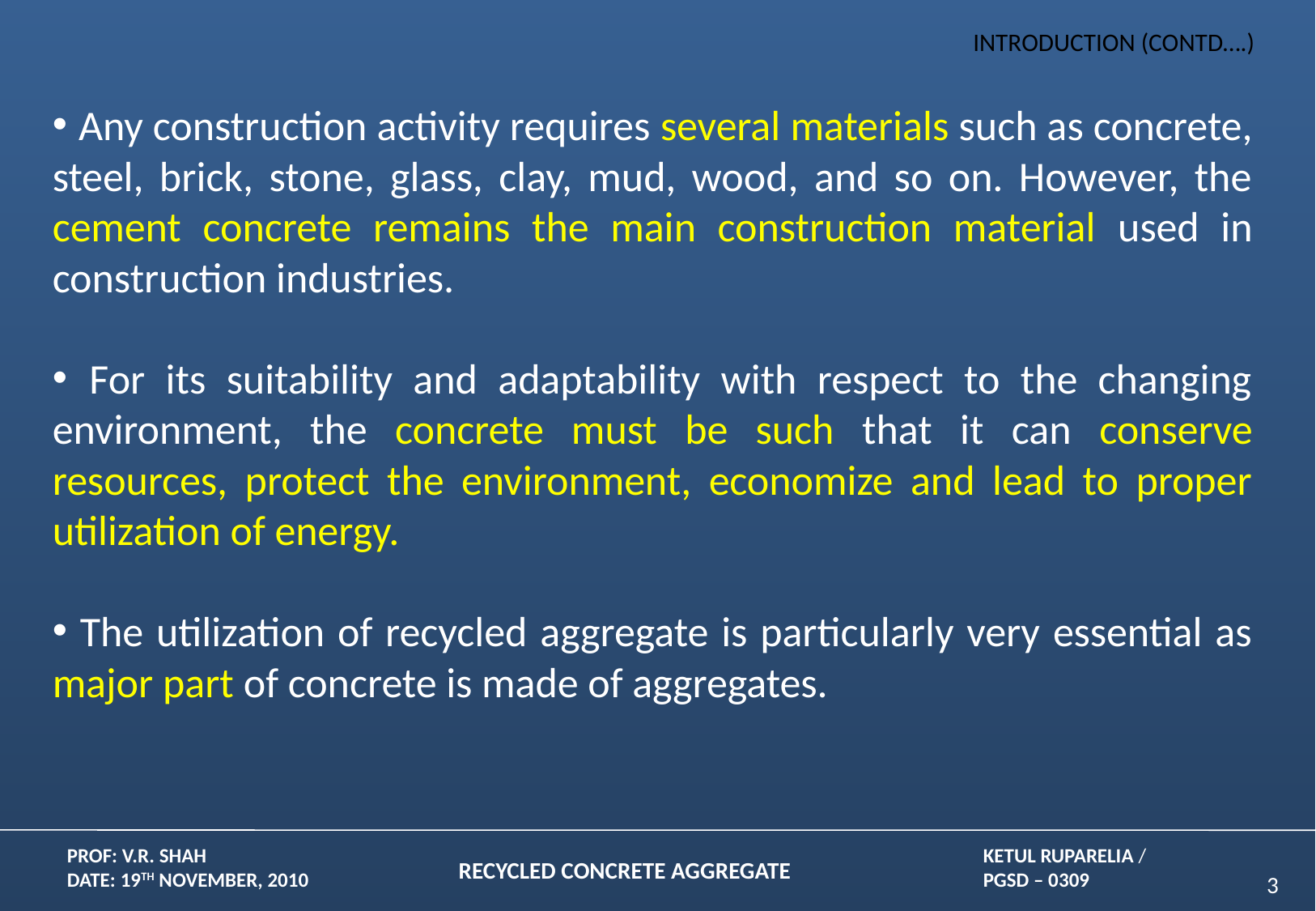

INTRODUCTION (CONTD….)
 Any construction activity requires several materials such as concrete, steel, brick, stone, glass, clay, mud, wood, and so on. However, the cement concrete remains the main construction material used in construction industries.

 For its suitability and adaptability with respect to the changing environment, the concrete must be such that it can conserve resources, protect the environment, economize and lead to proper utilization of energy.

 The utilization of recycled aggregate is particularly very essential as major part of concrete is made of aggregates.